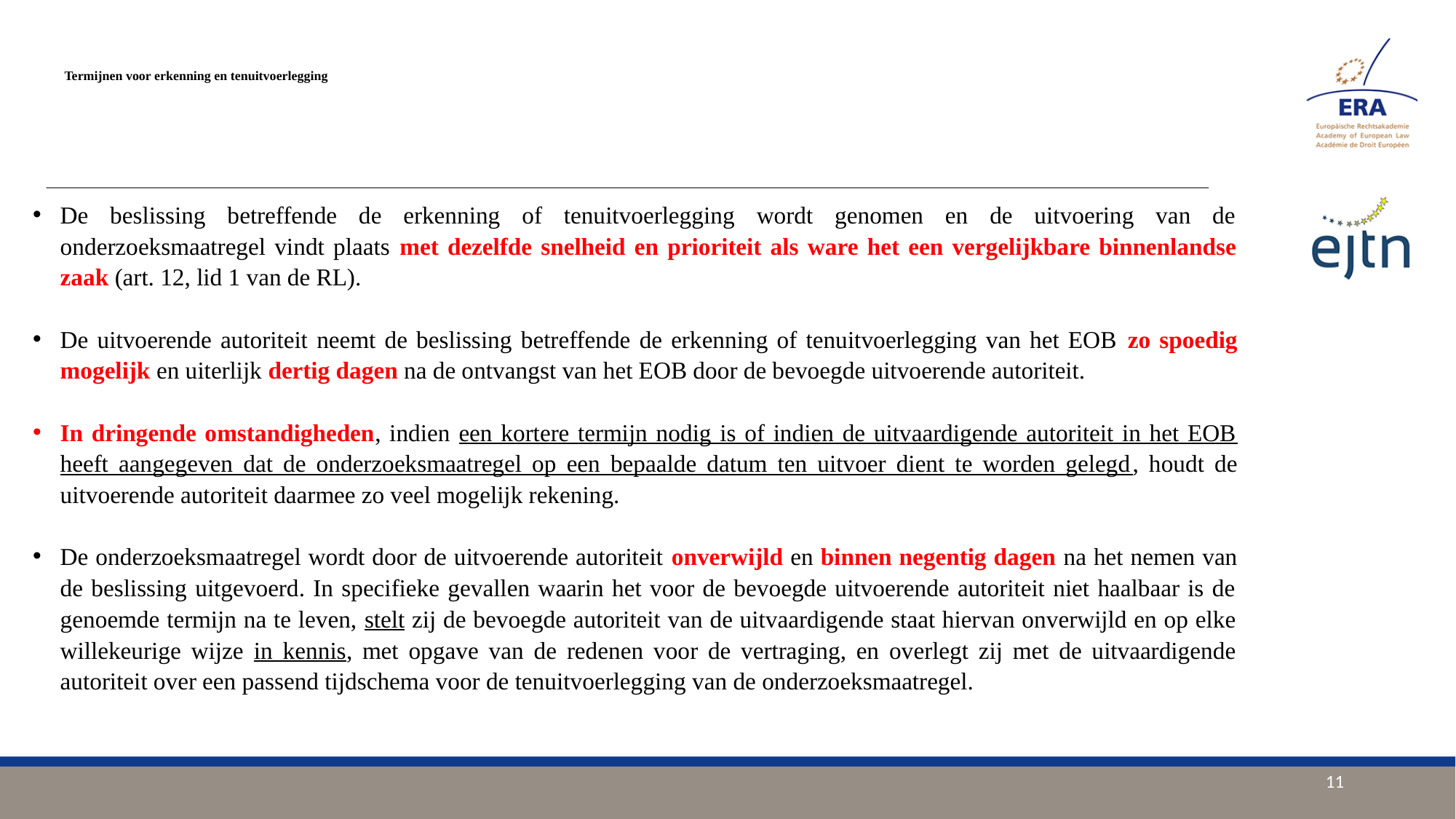

# Termijnen voor erkenning en tenuitvoerlegging

De beslissing betreffende de erkenning of tenuitvoerlegging wordt genomen en de uitvoering van de onderzoeksmaatregel vindt plaats met dezelfde snelheid en prioriteit als ware het een vergelijkbare binnenlandse zaak (art. 12, lid 1 van de RL).

De uitvoerende autoriteit neemt de beslissing betreffende de erkenning of tenuitvoerlegging van het EOB zo spoedig mogelijk en uiterlijk dertig dagen na de ontvangst van het EOB door de bevoegde uitvoerende autoriteit.

In dringende omstandigheden, indien een kortere termijn nodig is of indien de uitvaardigende autoriteit in het EOB heeft aangegeven dat de onderzoeksmaatregel op een bepaalde datum ten uitvoer dient te worden gelegd, houdt de uitvoerende autoriteit daarmee zo veel mogelijk rekening.

De onderzoeksmaatregel wordt door de uitvoerende autoriteit onverwijld en binnen negentig dagen na het nemen van de beslissing uitgevoerd. In specifieke gevallen waarin het voor de bevoegde uitvoerende autoriteit niet haalbaar is de genoemde termijn na te leven, stelt zij de bevoegde autoriteit van de uitvaardigende staat hiervan onverwijld en op elke willekeurige wijze in kennis, met opgave van de redenen voor de vertraging, en overlegt zij met de uitvaardigende autoriteit over een passend tijdschema voor de tenuitvoerlegging van de onderzoeksmaatregel.

11